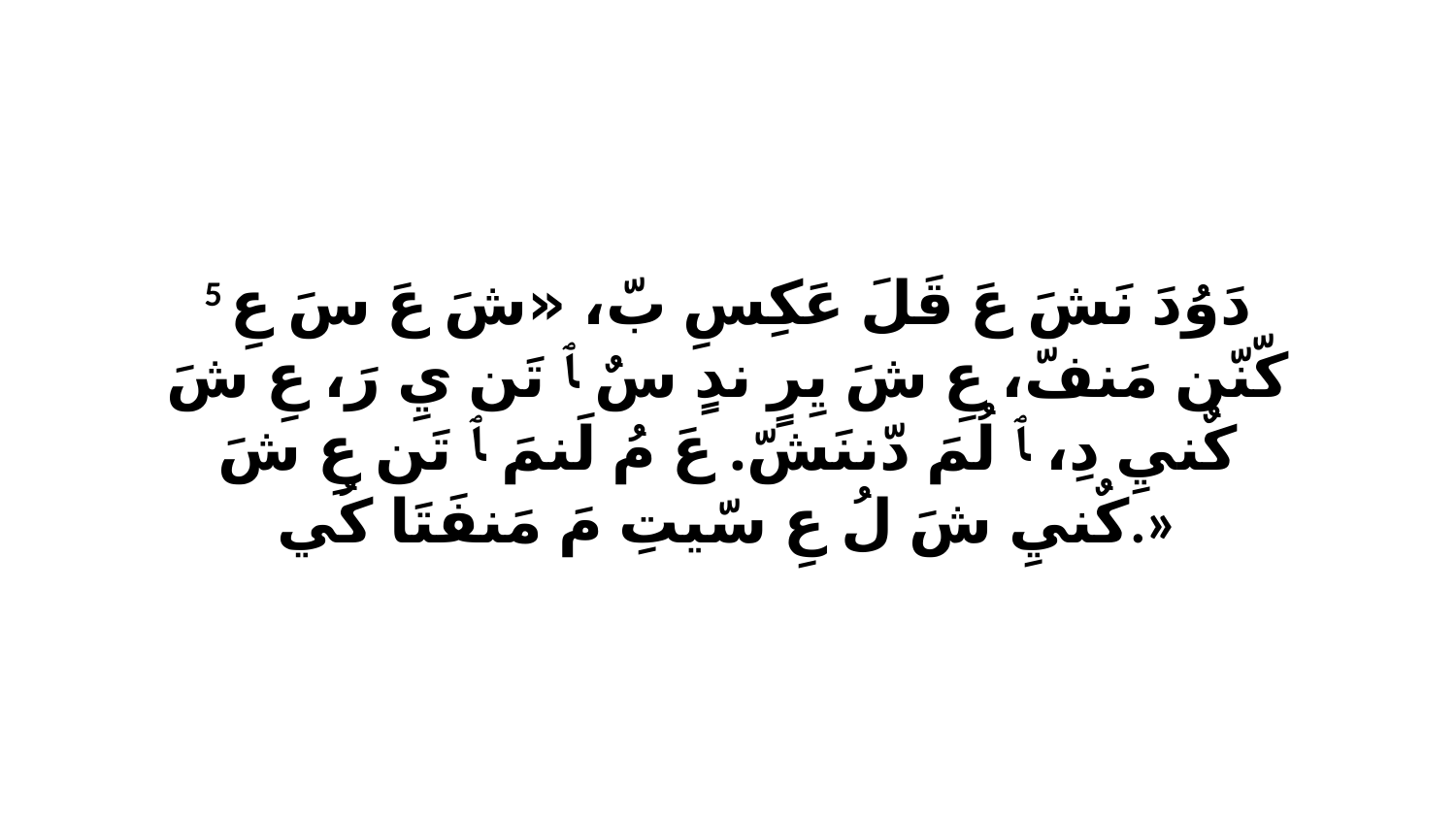

5 دَوُدَ نَشَ عَ قَلَ عَكِسِ بّ، «شَ عَ سَ عِ كّنّن مَنفّ، عِ شَ يِرٍ ندٍ سٌ ﭑ تَن يِ رَ، عِ شَ كٌنيِ دِ، ﭑ لُمَ دّننَشّ. عَ مُ لَنمَ ﭑ تَن عِ شَ كٌنيِ شَ لُ عِ سّيتِ مَ مَنفَتَا كُي.»